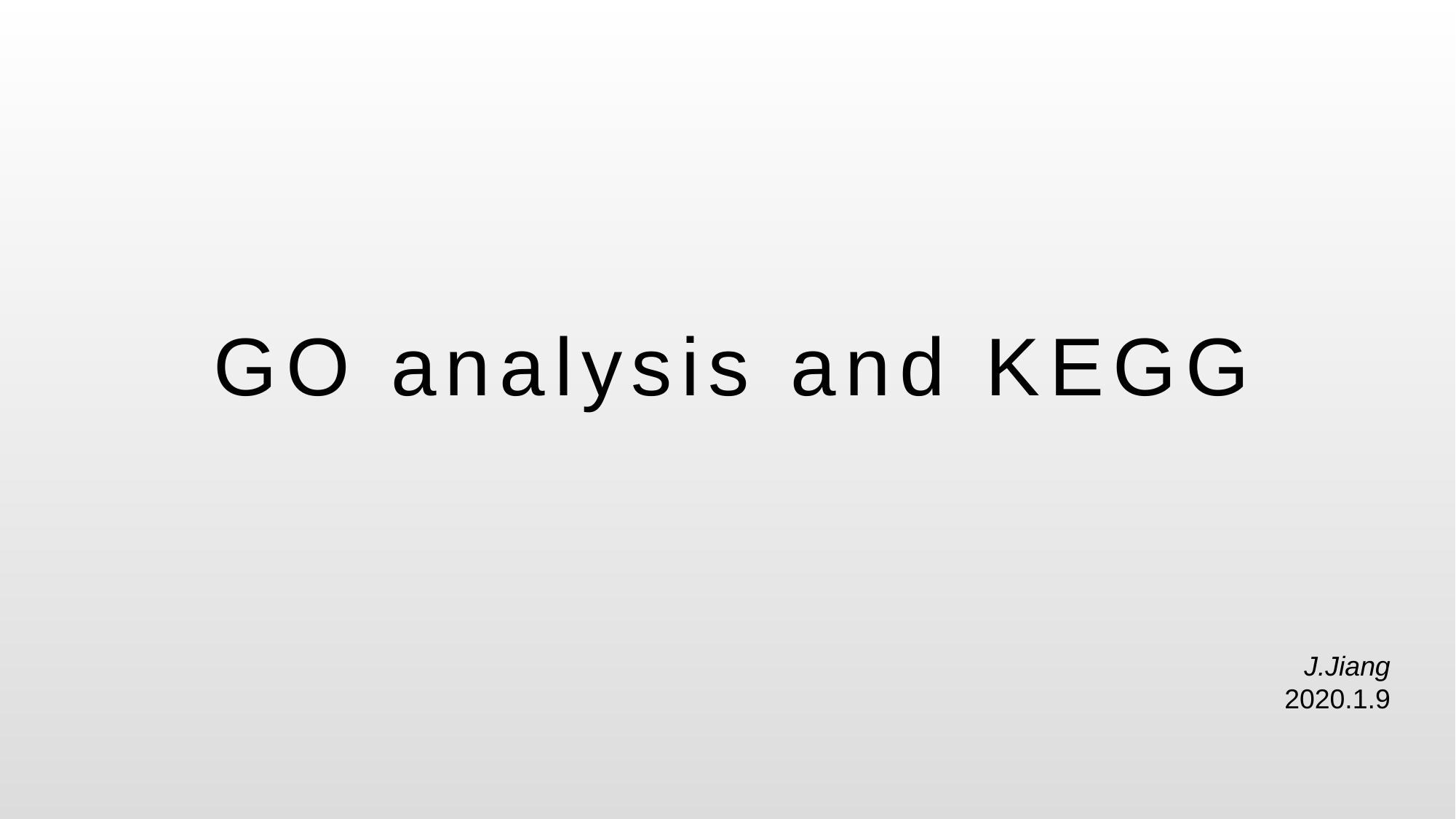

# GO analysis and KEGG
J.Jiang
2020.1.9